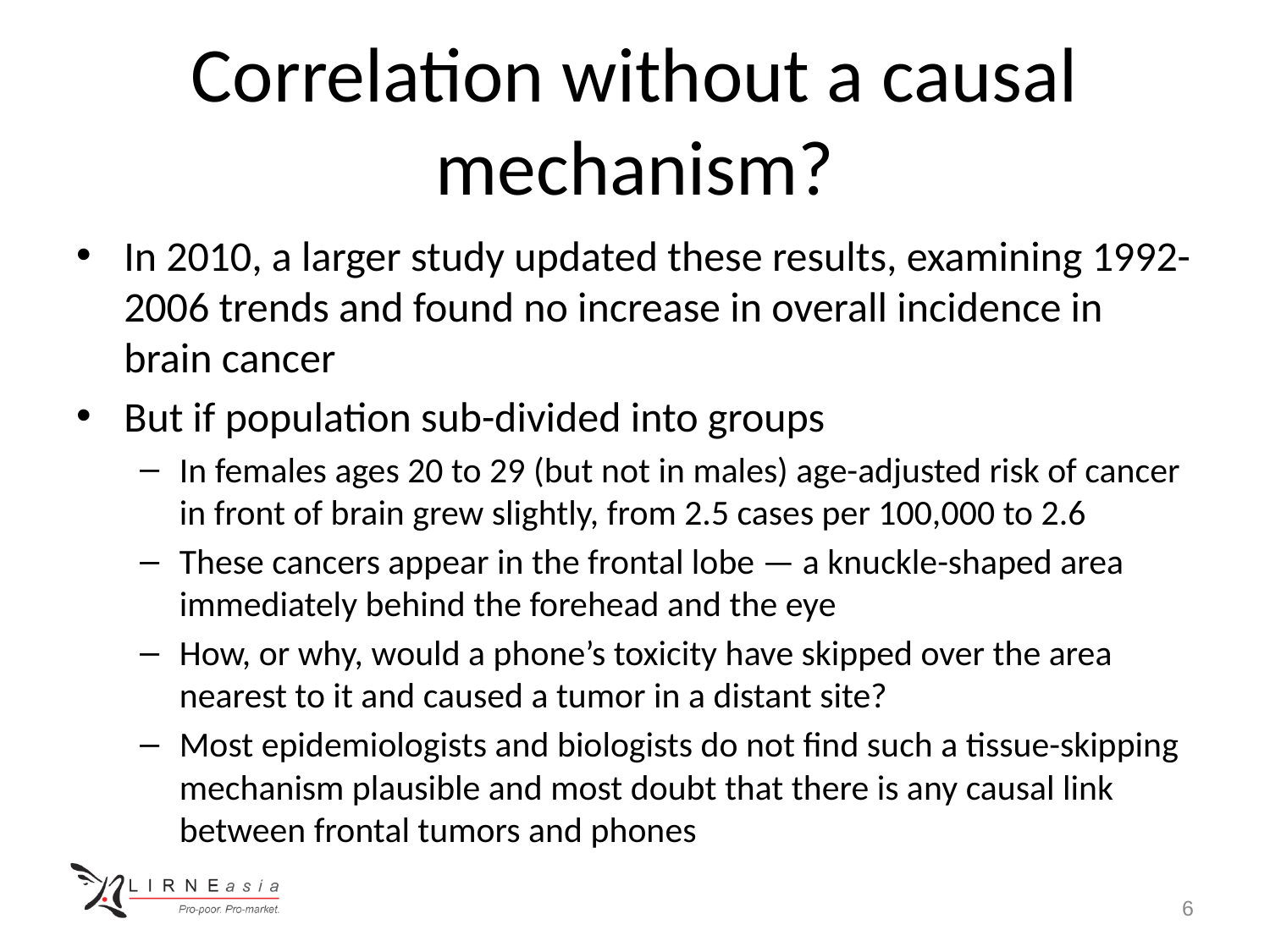

# Correlation without a causal mechanism?
In 2010, a larger study updated these results, examining 1992- 2006 trends and found no increase in overall incidence in brain cancer
But if population sub-divided into groups
In females ages 20 to 29 (but not in males) age-adjusted risk of cancer in front of brain grew slightly, from 2.5 cases per 100,000 to 2.6
These cancers appear in the frontal lobe — a knuckle-shaped area immediately behind the forehead and the eye
How, or why, would a phone’s toxicity have skipped over the area nearest to it and caused a tumor in a distant site?
Most epidemiologists and biologists do not find such a tissue-skipping mechanism plausible and most doubt that there is any causal link between frontal tumors and phones
6